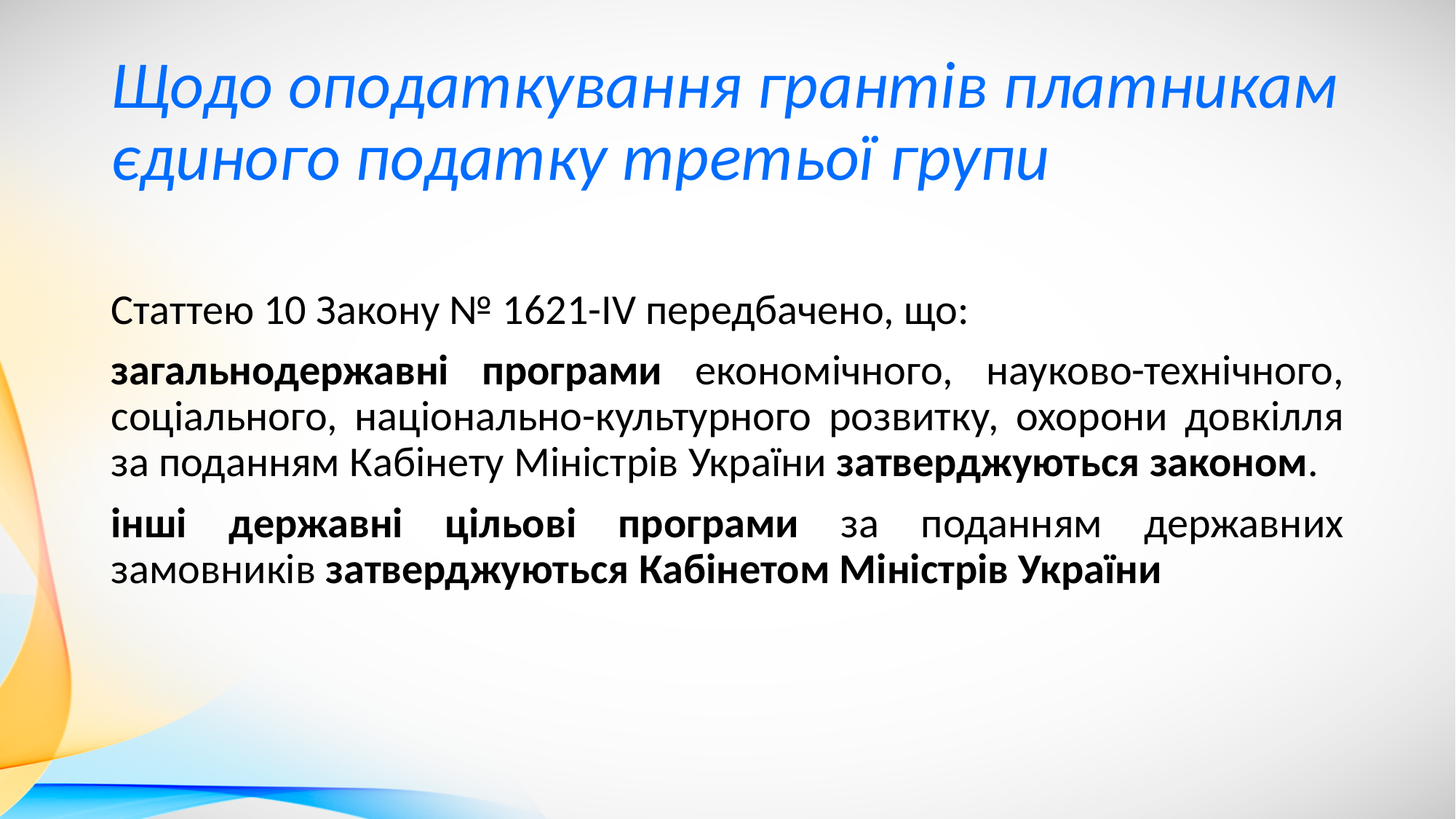

# Щодо оподаткування грантів платникам єдиного податку третьої групи

Статтею 10 Закону № 1621-IV передбачено, що:
загальнодержавні програми економічного, науково-технічного, соціального, національно-культурного розвитку, охорони довкілля за поданням Кабінету Міністрів України затверджуються законом.
інші державні цільові програми за поданням державних замовників затверджуються Кабінетом Міністрів України